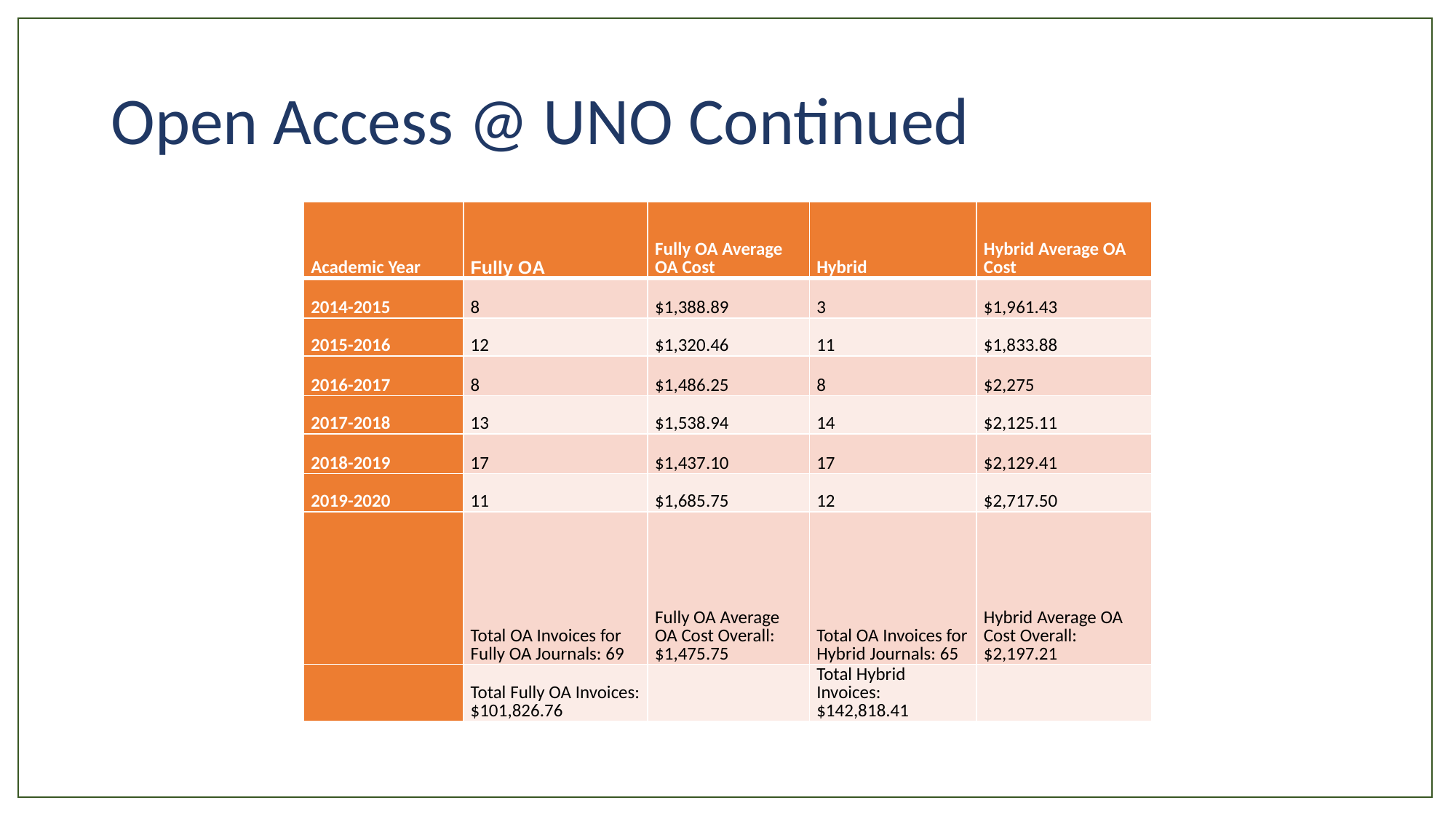

# Open Access @ UNO Continued
| Academic Year | Fully OA | Fully OA Average OA Cost | Hybrid | Hybrid Average OA Cost |
| --- | --- | --- | --- | --- |
| 2014-2015 | 8 | $1,388.89 | 3 | $1,961.43 |
| 2015-2016 | 12 | $1,320.46 | 11 | $1,833.88 |
| 2016-2017 | 8 | $1,486.25 | 8 | $2,275 |
| 2017-2018 | 13 | $1,538.94 | 14 | $2,125.11 |
| 2018-2019 | 17 | $1,437.10 | 17 | $2,129.41 |
| 2019-2020 | 11 | $1,685.75 | 12 | $2,717.50 |
|  | Total OA Invoices for Fully OA Journals: 69 | Fully OA Average OA Cost Overall: $1,475.75 | Total OA Invoices for Hybrid Journals: 65 | Hybrid Average OA Cost Overall: $2,197.21 |
|  | Total Fully OA Invoices: $101,826.76 |  | Total Hybrid Invoices: $142,818.41 |  |